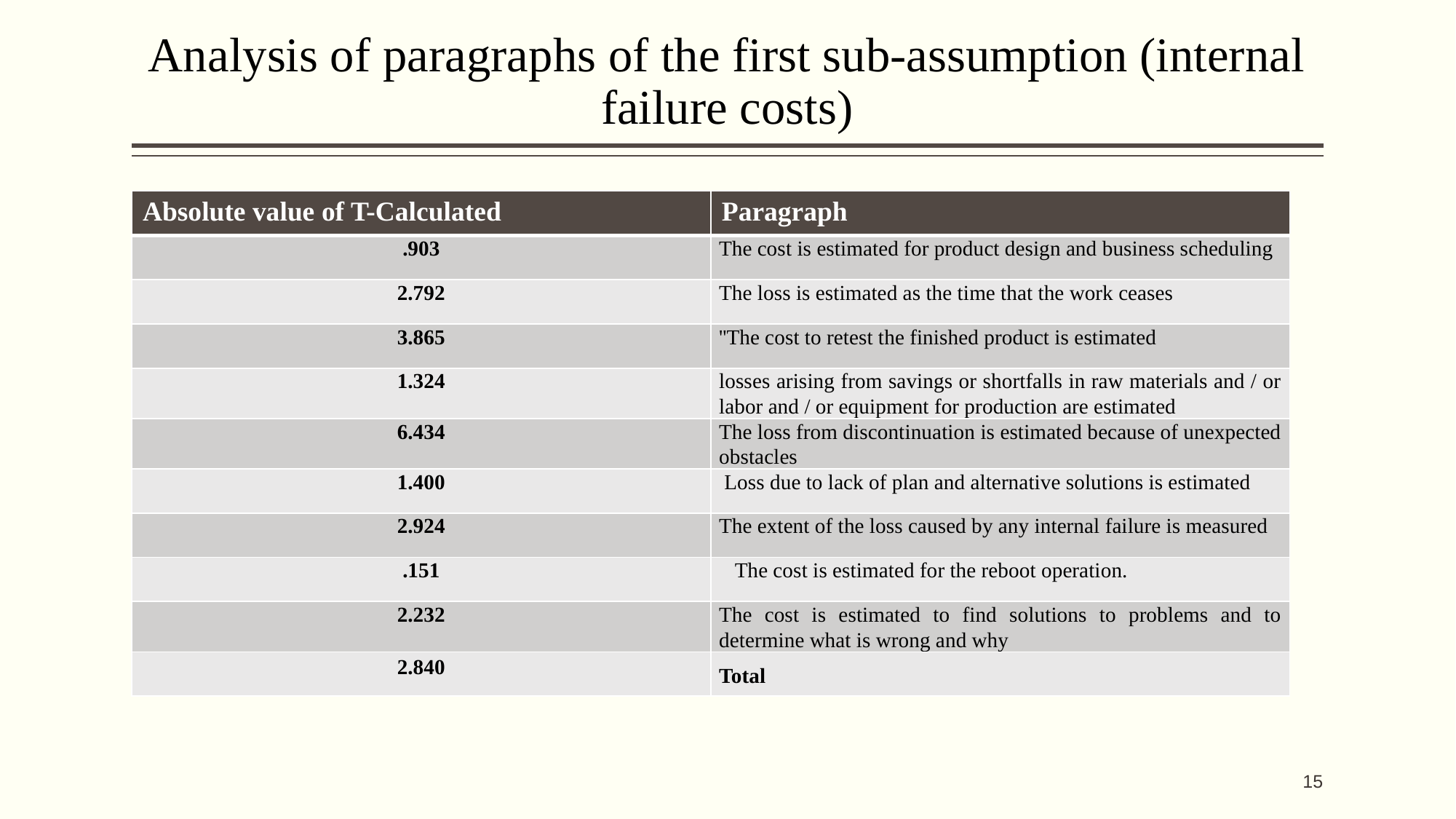

# Analysis of paragraphs of the first sub-assumption (internal failure costs)
| Absolute value of T-Calculated | Paragraph |
| --- | --- |
| .903 | The cost is estimated for product design and business scheduling |
| 2.792 | The loss is estimated as the time that the work ceases |
| 3.865 | ''The cost to retest the finished product is estimated |
| 1.324 | losses arising from savings or shortfalls in raw materials and / or labor and / or equipment for production are estimated |
| 6.434 | The loss from discontinuation is estimated because of unexpected obstacles |
| 1.400 | Loss due to lack of plan and alternative solutions is estimated |
| 2.924 | The extent of the loss caused by any internal failure is measured |
| .151 | The cost is estimated for the reboot operation. |
| 2.232 | The cost is estimated to find solutions to problems and to determine what is wrong and why |
| 2.840 | Total |
15